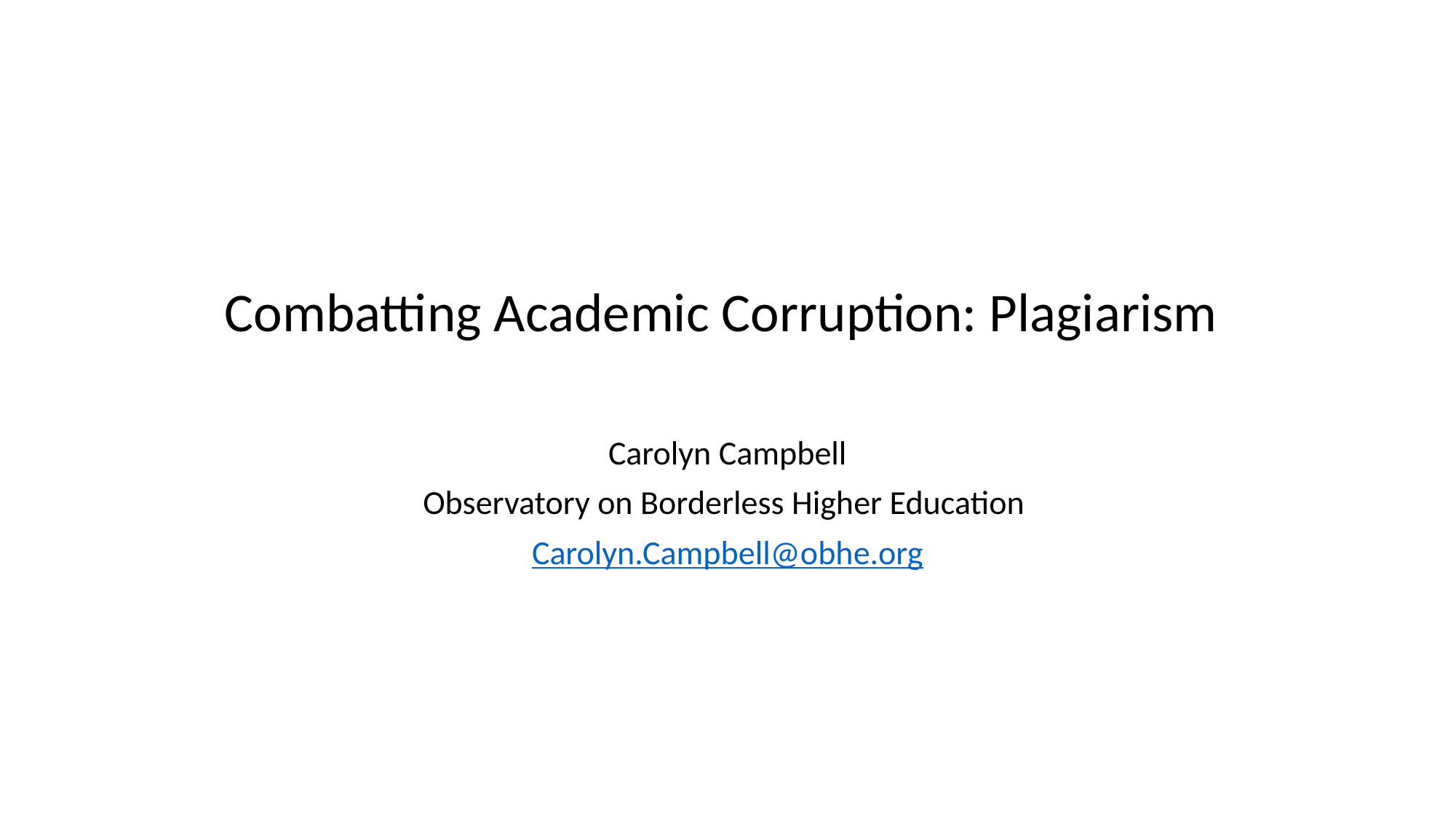

# Combatting Academic Corruption: Plagiarism
Carolyn Campbell
Observatory on Borderless Higher Education
Carolyn.Campbell@obhe.org